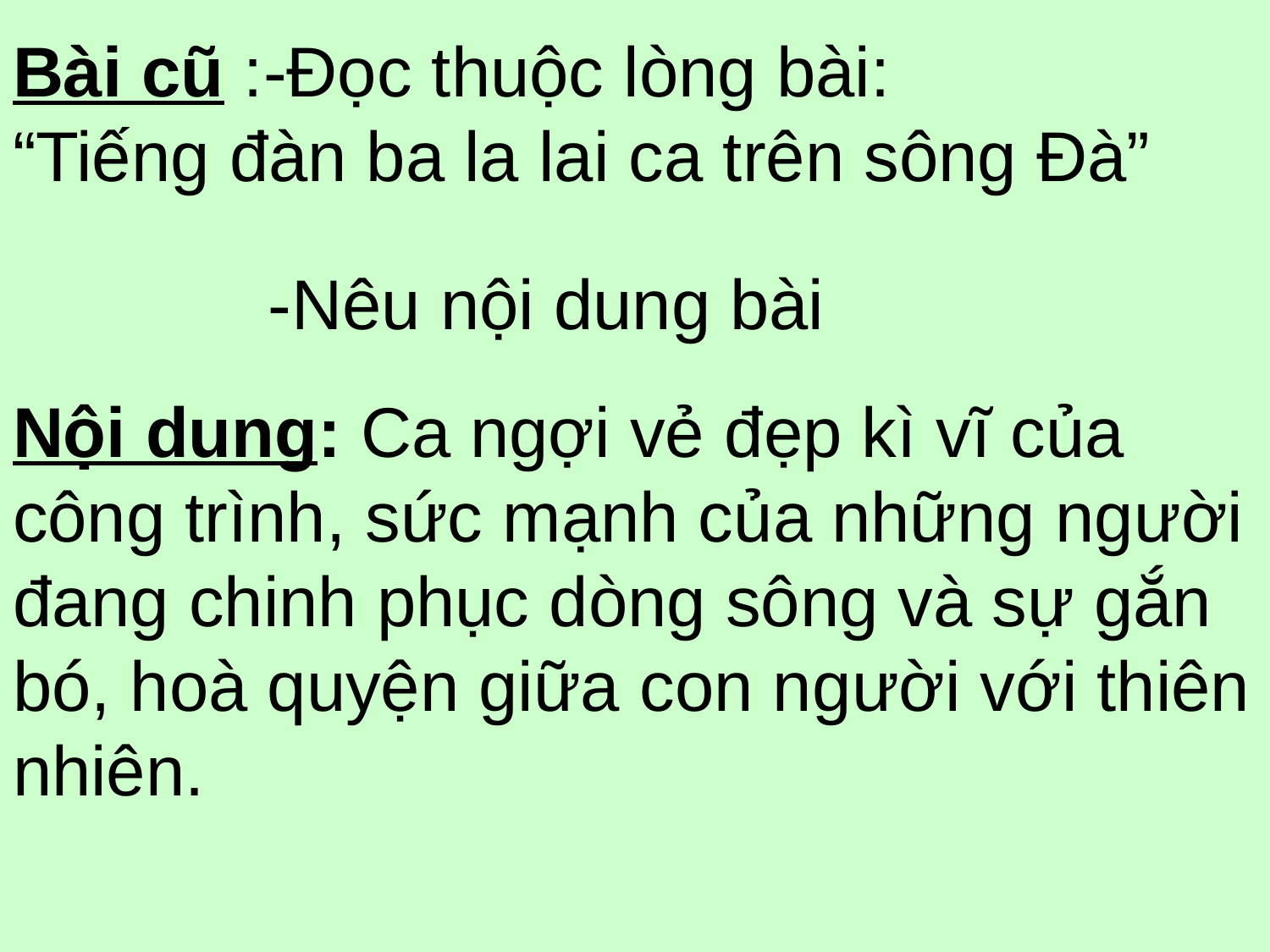

# Bài cũ :-Đọc thuộc lòng bài: “Tiếng đàn ba la lai ca trên sông Đà”
             -Nêu nội dung bài
Nội dung: Ca ngợi vẻ đẹp kì vĩ của công trình, sức mạnh của những người đang chinh phục dòng sông và sự gắn bó, hoà quyện giữa con người với thiên nhiên.